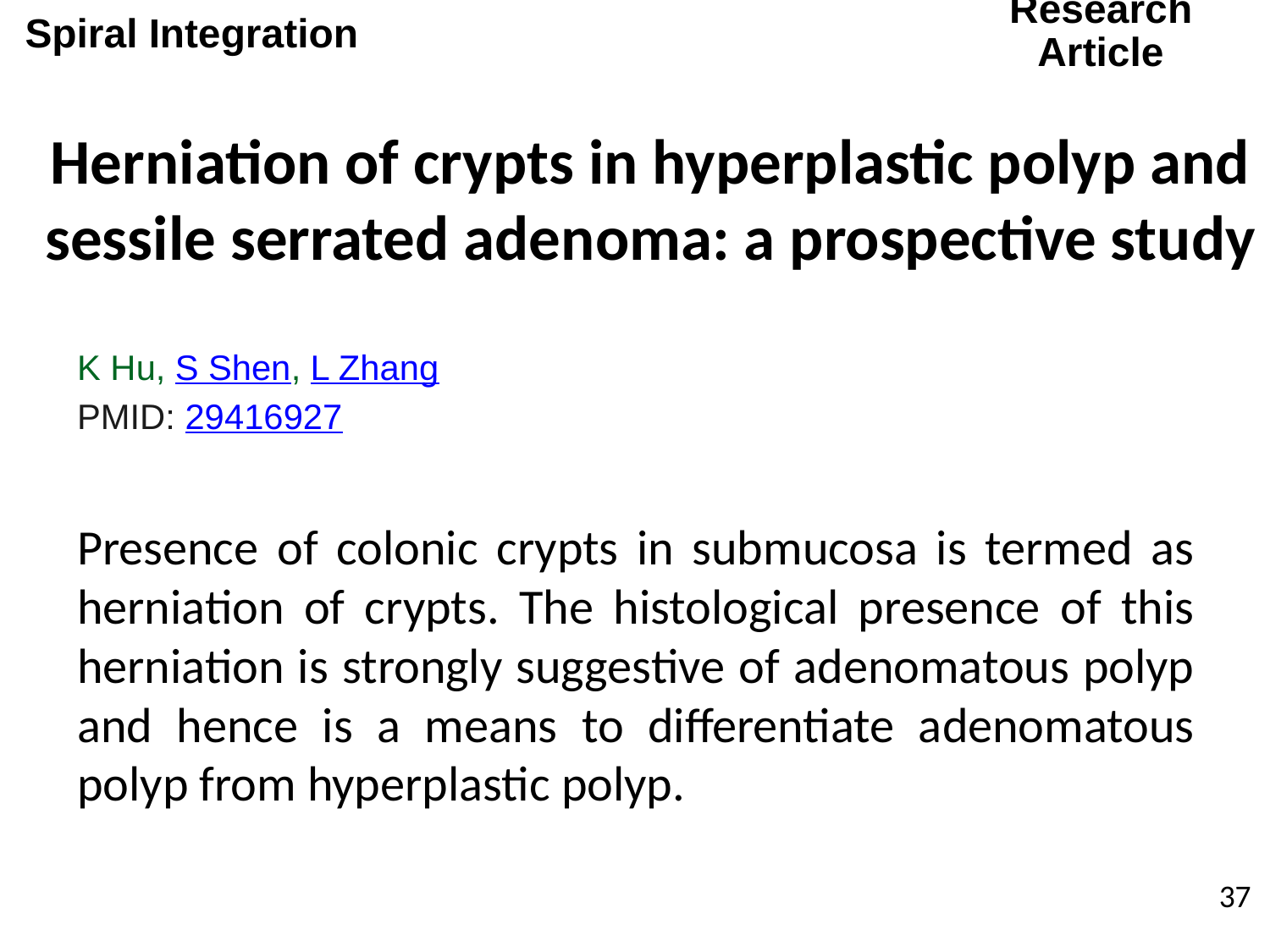

Research Article
Spiral Integration

# Herniation of crypts in hyperplastic polyp and sessile serrated adenoma: a prospective study
K Hu, S Shen, L Zhang
PMID: 29416927

Presence of colonic crypts in submucosa is termed as herniation of crypts. The histological presence of this herniation is strongly suggestive of adenomatous polyp and hence is a means to differentiate adenomatous polyp from hyperplastic polyp.
37